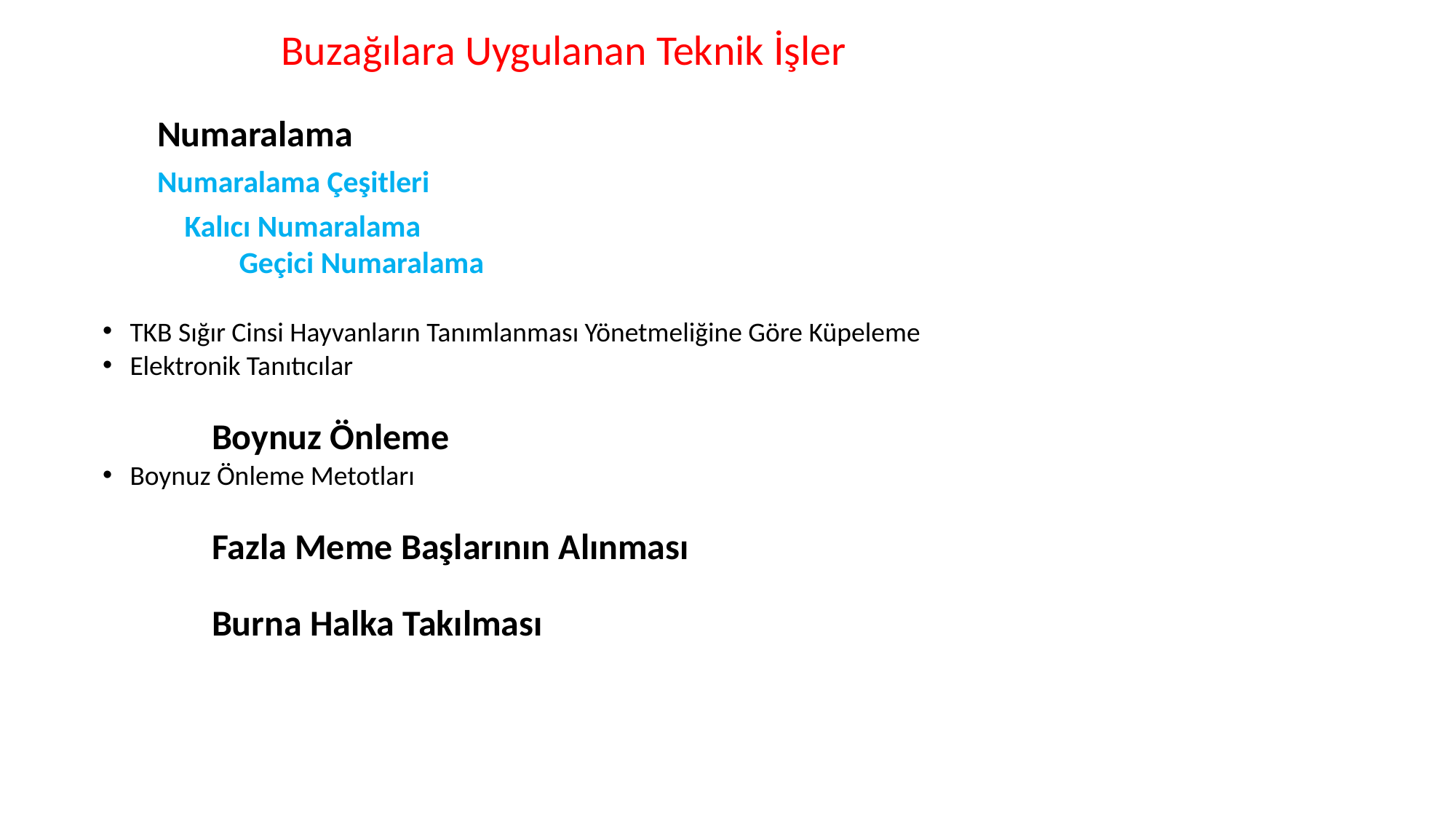

# Buzağılara Uygulanan Teknik İşler
	Numaralama
	Numaralama Çeşitleri
		Kalıcı Numaralama
		Geçici Numaralama

TKB Sığır Cinsi Hayvanların Tanımlanması Yönetmeliğine Göre Küpeleme
Elektronik Tanıtıcılar

	Boynuz Önleme
Boynuz Önleme Metotları

	Fazla Meme Başlarının Alınması

	Burna Halka Takılması